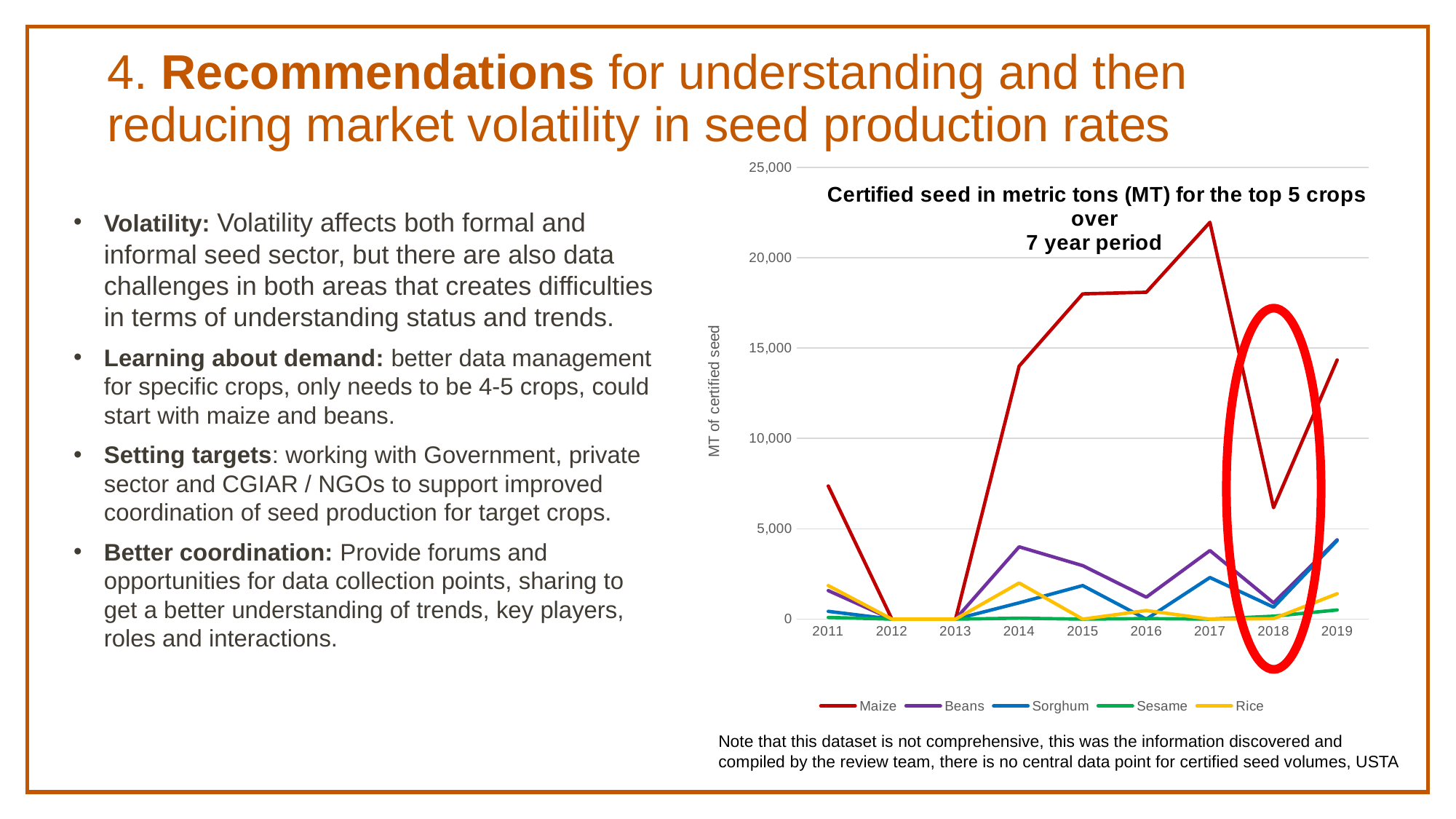

# 4. Recommendations for understanding and then reducing market volatility in seed production rates

### Chart: Certified seed in metric tons (MT) for the top 5 crops over
7 year period

| Category | Maize | Beans | Sorghum | Sesame | Rice |
|---|---|---|---|---|---|
| 2011 | 7364.0 | 1577.0 | 430.0 | 92.0 | 1855.0 |
| 2012 | 0.0 | 0.0 | 0.0 | 0.0 | 0.0 |
| 2013 | 0.0 | 0.0 | 0.0 | 0.0 | 0.0 |
| 2014 | 14000.0 | 4000.0 | 900.0 | 50.0 | 2000.0 |
| 2015 | 18000.0 | 2957.0 | 1857.0 | 0.0 | 0.0 |
| 2016 | 18088.0 | 1213.0 | 0.0 | 29.0 | 475.0 |
| 2017 | 21959.0 | 3794.0 | 2302.0 | 0.0 | 0.0 |
| 2018 | 6166.0 | 899.0 | 660.0 | 160.0 | 25.0 |
| 2019 | 14341.0 | 4385.0 | 4347.0 | 505.0 | 1404.0 |
Volatility: Volatility affects both formal and  informal seed sector, but there are also data challenges in both areas that creates difficulties in terms of understanding status and trends.
Learning about demand: better data management for specific crops, only needs to be 4-5 crops, could start with maize and beans.
Setting targets: working with Government, private sector and CGIAR / NGOs to support improved coordination of seed production for target crops.
Better coordination: Provide forums and opportunities for data collection points, sharing to get a better understanding of trends, key players, roles and interactions.

Note that this dataset is not comprehensive, this was the information discovered and
compiled by the review team, there is no central data point for certified seed volumes, USTA
18